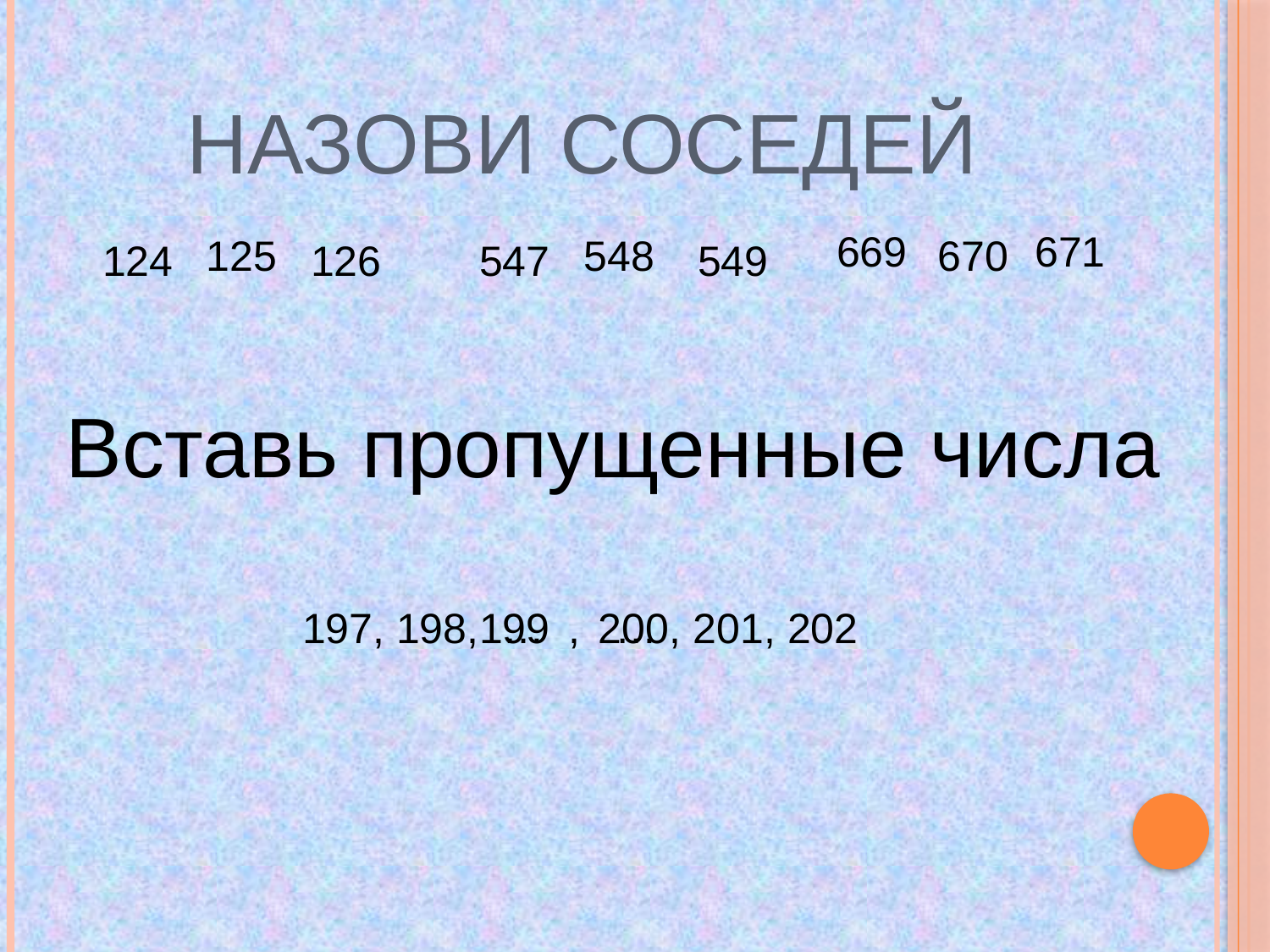

# Назови соседей
669
671
           125                          548                        670
124
126
547
549
Вставь пропущенные числа
197, 198,  …  ,   … , 201, 202
199
200